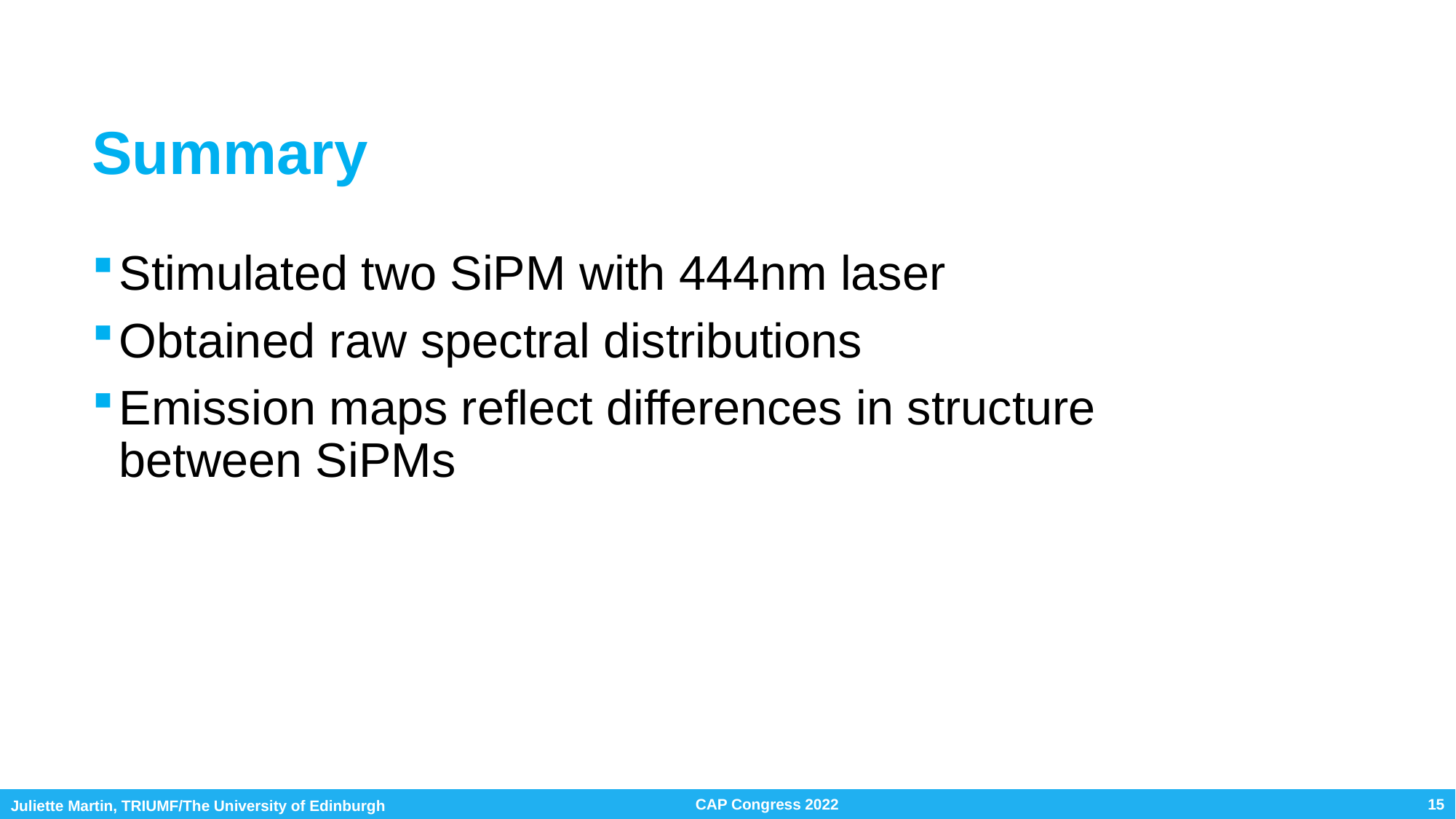

# Summary
Stimulated two SiPM with 444nm laser
Obtained raw spectral distributions
Emission maps reflect differences in structure between SiPMs

CAP Congress 2022

15
Juliette Martin, TRIUMF/The University of Edinburgh